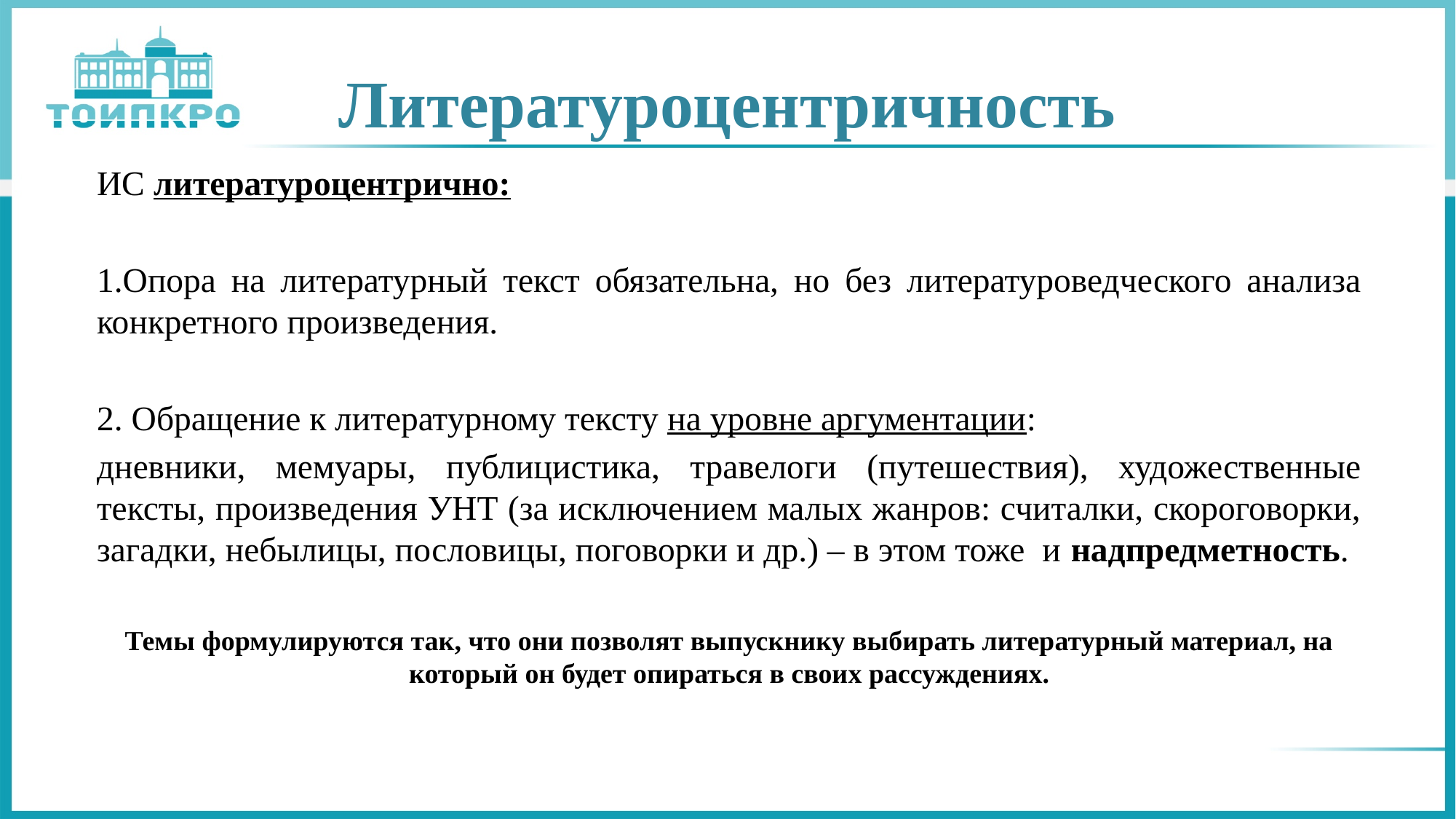

# Литературоцентричность
ИС литературоцентрично:

1.Опора на литературный текст обязательна, но без литературоведческого анализа конкретного произведения.

2. Обращение к литературному тексту на уровне аргументации:
дневники, мемуары, публицистика, травелоги (путешествия), художественные тексты, произведения УНТ (за исключением малых жанров: считалки, скороговорки, загадки, небылицы, пословицы, поговорки и др.) – в этом тоже  и надпредметность.

Темы формулируются так, что они позволят выпускнику выбирать литературный материал, на который он будет опираться в своих рассуждениях.